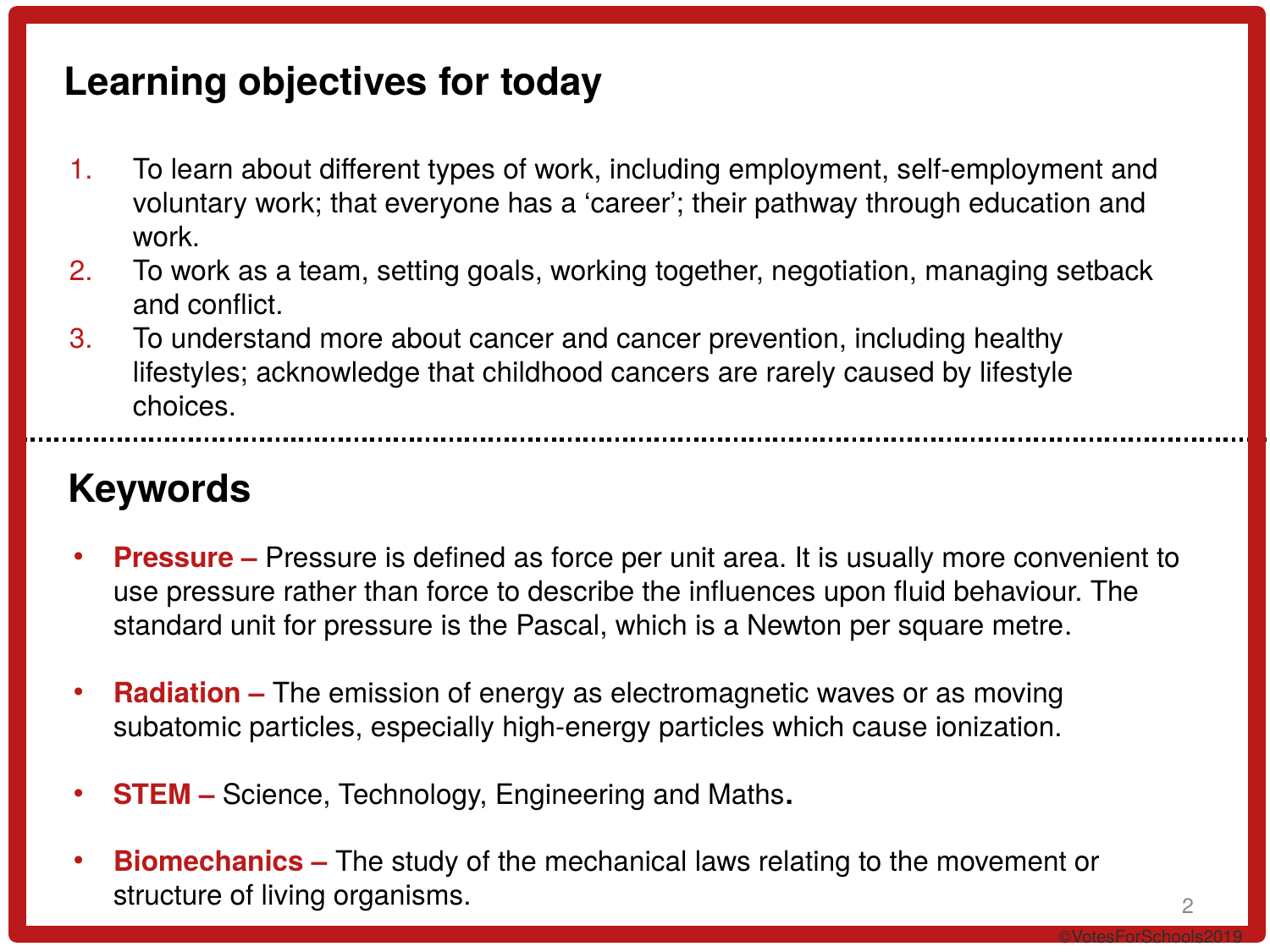

Learning objectives for today
To learn about different types of work, including employment, self-employment and voluntary work; that everyone has a ‘career’; their pathway through education and work.
To work as a team, setting goals, working together, negotiation, managing setback and conflict.
To understand more about cancer and cancer prevention, including healthy lifestyles; acknowledge that childhood cancers are rarely caused by lifestyle choices.

Keywords

Pressure – Pressure is defined as force per unit area. It is usually more convenient to use pressure rather than force to describe the influences upon fluid behaviour. The standard unit for pressure is the Pascal, which is a Newton per square metre.

Radiation – The emission of energy as electromagnetic waves or as moving subatomic particles, especially high-energy particles which cause ionization.

STEM – Science, Technology, Engineering and Maths.

Biomechanics – The study of the mechanical laws relating to the movement or structure of living organisms.
2
 ©VotesForSchools2019